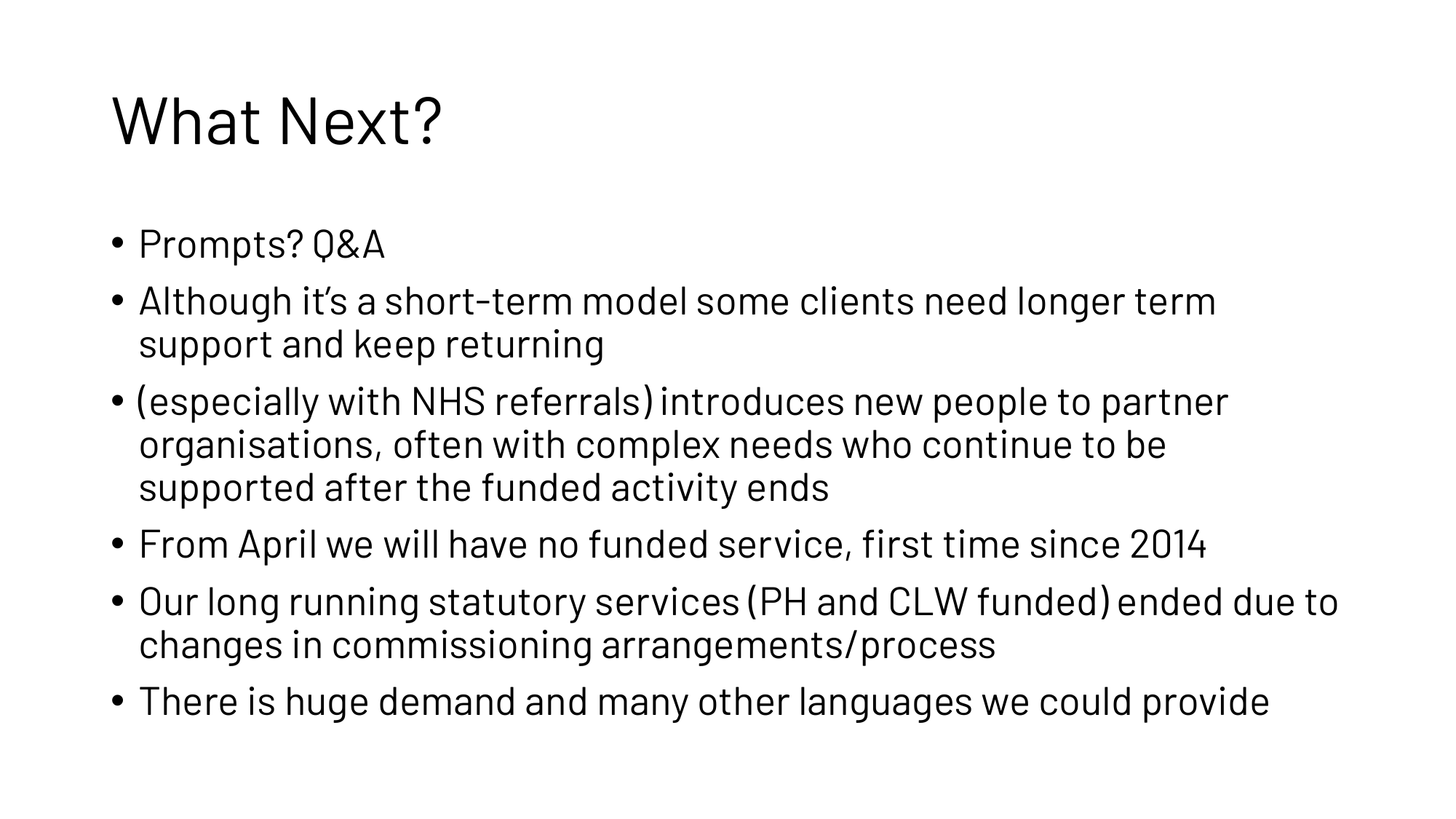

# What Next?
Prompts? Q&A
Although it’s a short-term model some clients need longer term support and keep returning
(especially with NHS referrals) introduces new people to partner organisations, often with complex needs who continue to be supported after the funded activity ends
From April we will have no funded service, first time since 2014
Our long running statutory services (PH and CLW funded) ended due to changes in commissioning arrangements/process
There is huge demand and many other languages we could provide